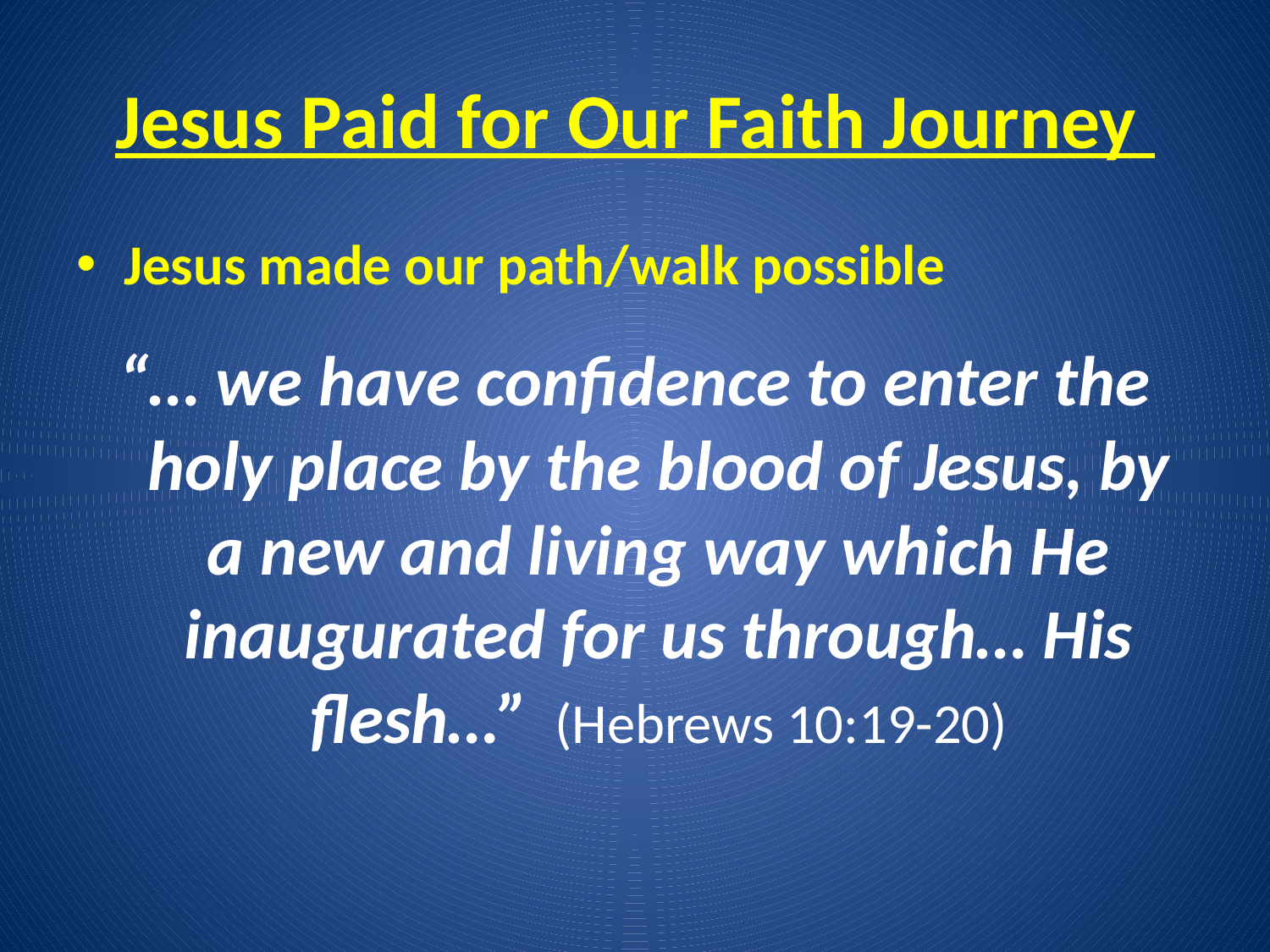

# Jesus Paid for Our Faith Journey
Jesus made our path/walk possible

“… we have confidence to enter the holy place by the blood of Jesus, by a new and living way which He inaugurated for us through… His flesh…”  (Hebrews 10:19-20)